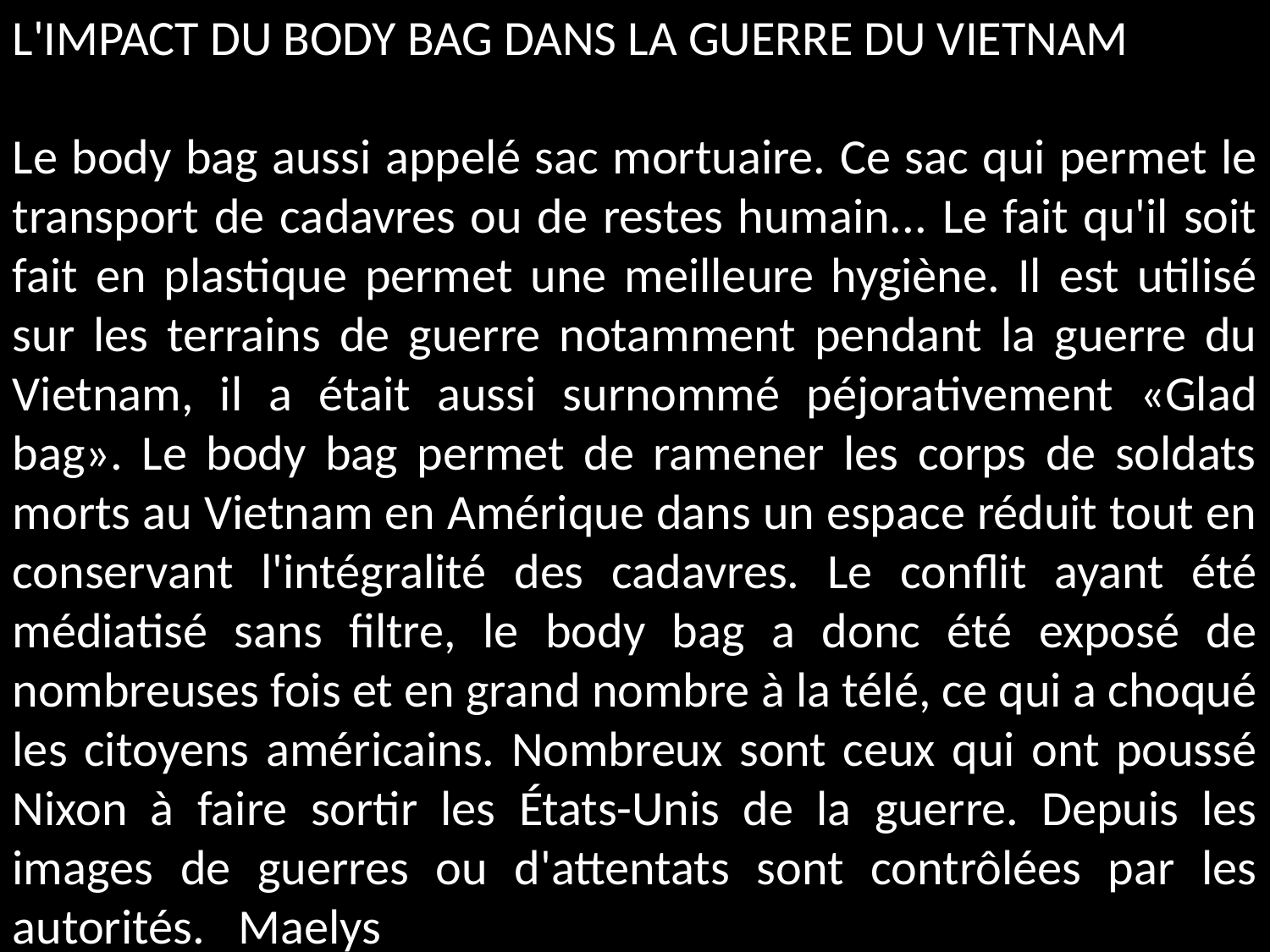

L'IMPACT DU BODY BAG DANS LA GUERRE DU VIETNAM

Le body bag aussi appelé sac mortuaire. Ce sac qui permet le transport de cadavres ou de restes humain... Le fait qu'il soit fait en plastique permet une meilleure hygiène. Il est utilisé sur les terrains de guerre notamment pendant la guerre du Vietnam, il a était aussi surnommé péjorativement «Glad bag». Le body bag permet de ramener les corps de soldats morts au Vietnam en Amérique dans un espace réduit tout en conservant l'intégralité des cadavres. Le conflit ayant été médiatisé sans filtre, le body bag a donc été exposé de nombreuses fois et en grand nombre à la télé, ce qui a choqué les citoyens américains. Nombreux sont ceux qui ont poussé Nixon à faire sortir les États-Unis de la guerre. Depuis les images de guerres ou d'attentats sont contrôlées par les autorités.   Maelys